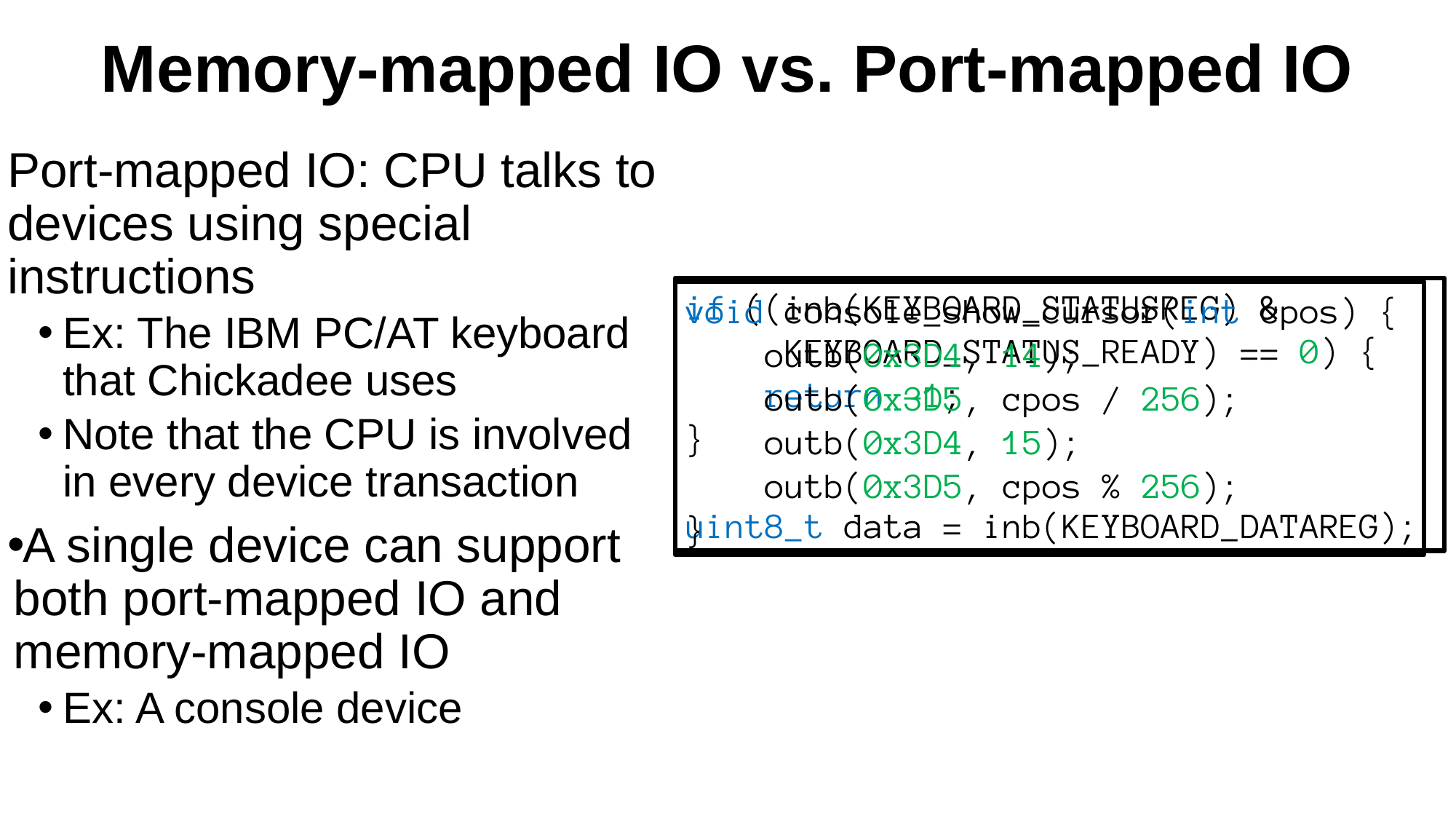

# Memory-mapped IO vs. Port-mapped IO
Port-mapped IO: CPU talks to devices using special instructions
Ex: The IBM PC/AT keyboard that Chickadee uses
Note that the CPU is involved in every device transaction
A single device can support both port-mapped IO and memory-mapped IO
Ex: A console device
if ((inb(KEYBOARD_STATUSREG) &
     KEYBOARD_STATUS_READY) == 0) {
    return -1;
}

uint8_t data = inb(KEYBOARD_DATAREG);
void console_show_cursor(int cpos) {
    outb(0x3D4, 14);
    outb(0x3D5, cpos / 256);
    outb(0x3D4, 15);
    outb(0x3D5, cpos % 256);
}